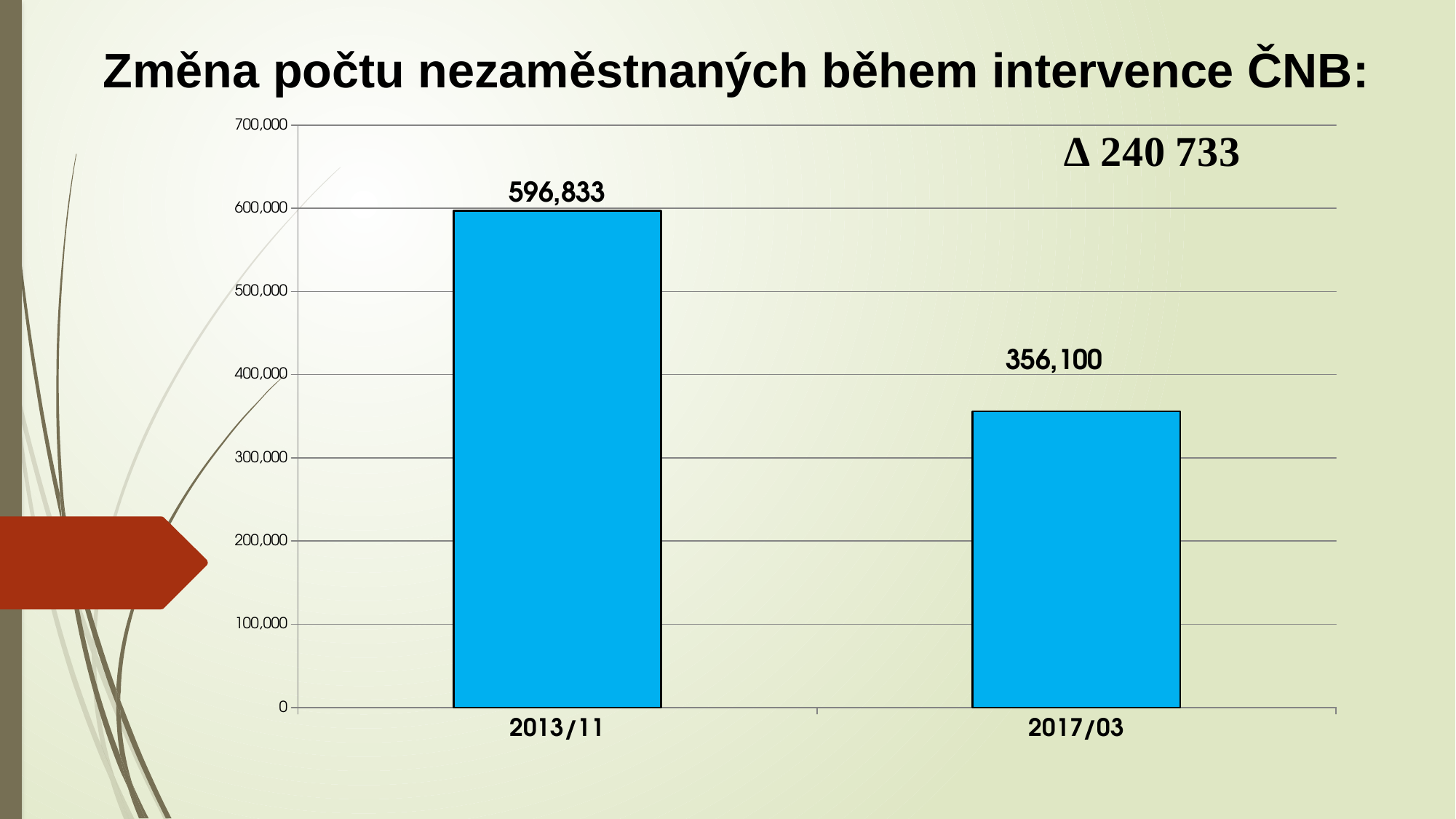

Změna počtu nezaměstnaných během intervence ČNB:

### Chart

| Category |  |
|---|---|
| 2013/11 | 596833.0 |
| 2017/03 | 356100.0 |